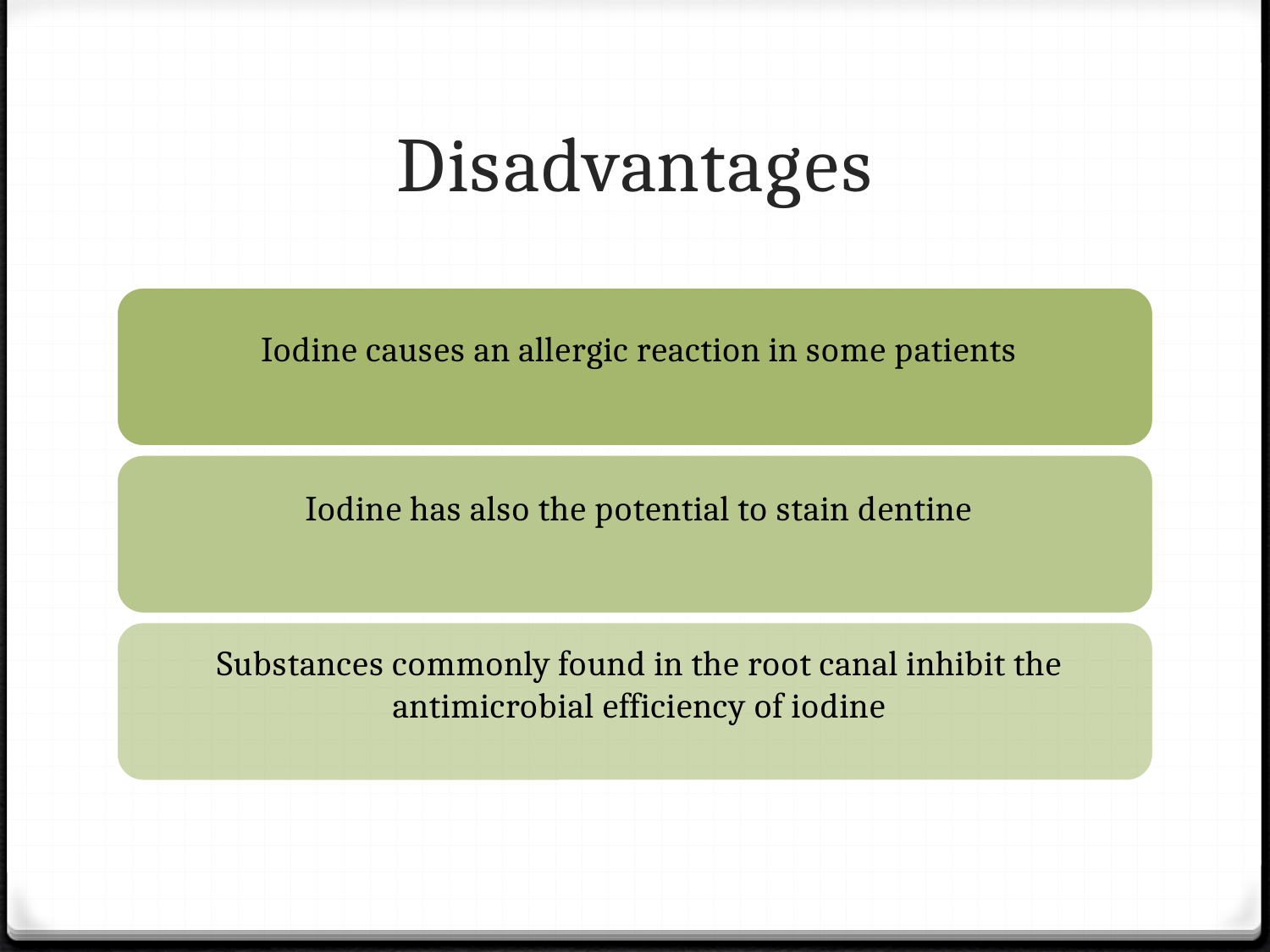

# Disadvantages
Iodine causes an allergic reaction in some patients

Iodine has also the potential to stain dentine

Substances commonly found in the root canal inhibit the antimicrobial efficiency of iodine